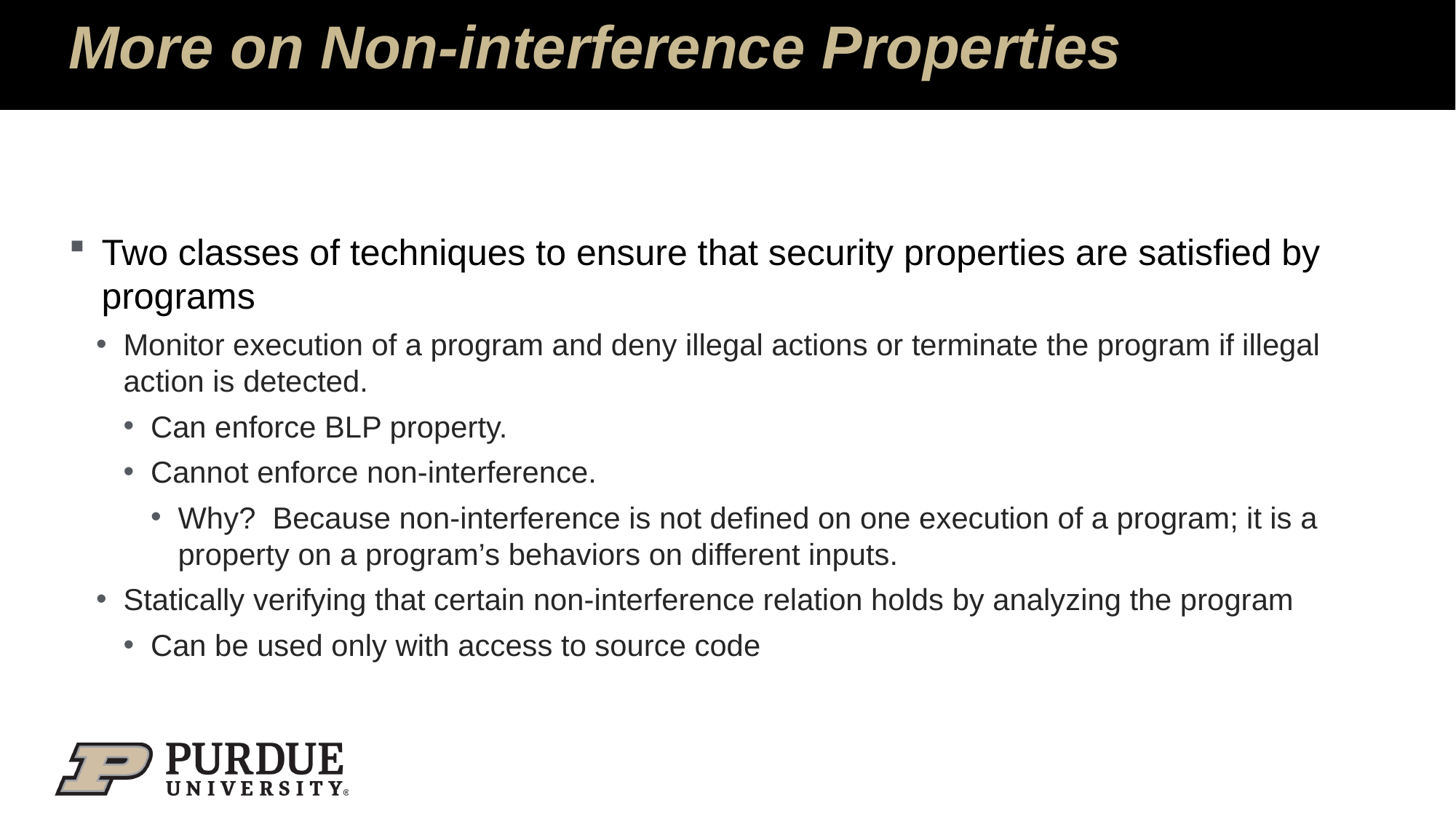

# More on Non-interference Properties

Two classes of techniques to ensure that security properties are satisfied by programs
Monitor execution of a program and deny illegal actions or terminate the program if illegal action is detected.
Can enforce BLP property.
Cannot enforce non-interference.
Why?  Because non-interference is not defined on one execution of a program; it is a property on a program’s behaviors on different inputs.
Statically verifying that certain non-interference relation holds by analyzing the program
Can be used only with access to source code